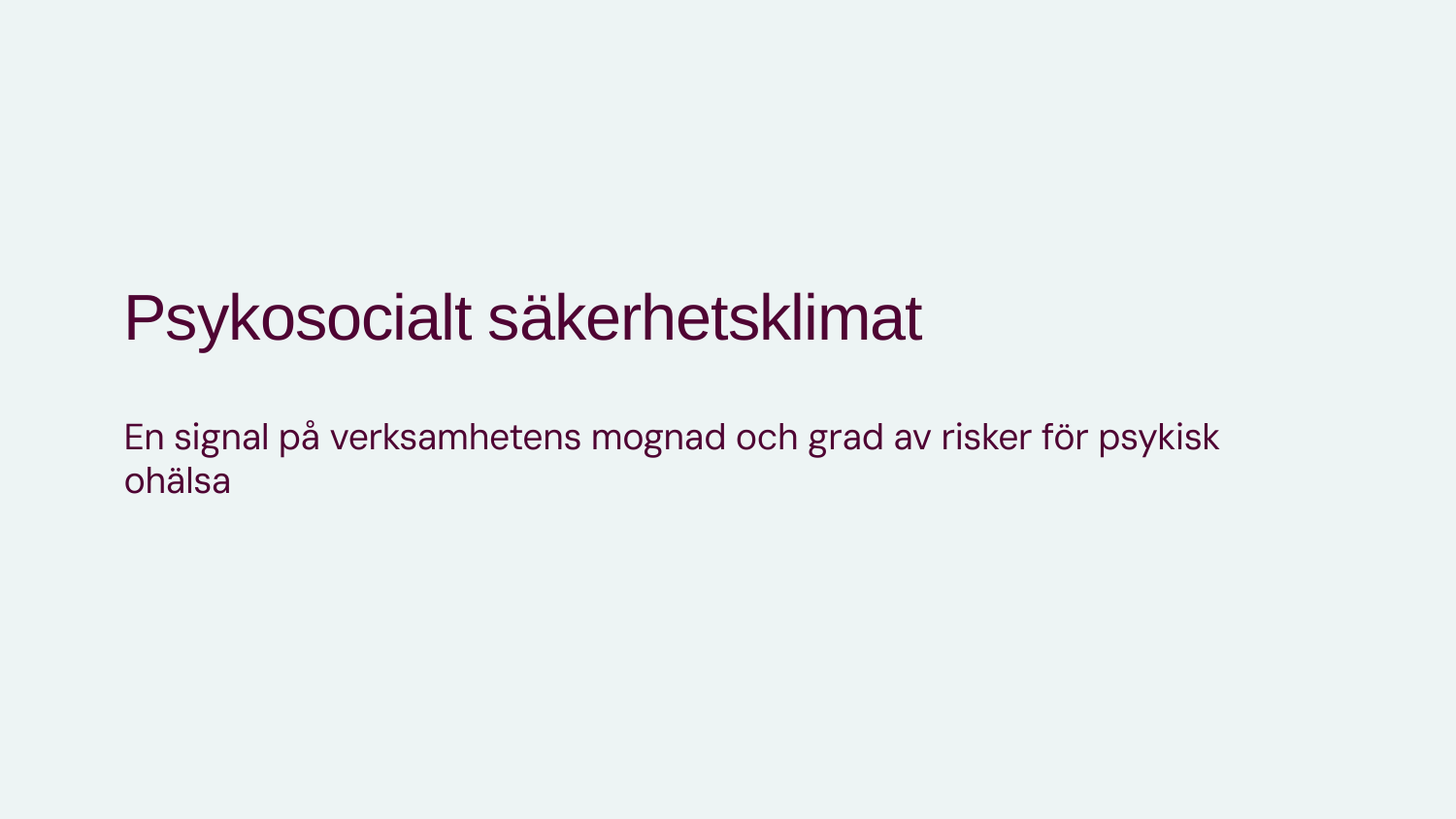

# Psykosocialt säkerhetsklimat
En signal på verksamhetens mognad och grad av risker för psykisk ohälsa
11 september 2026
17
Karolinska Institutet - ett medicinskt universitet